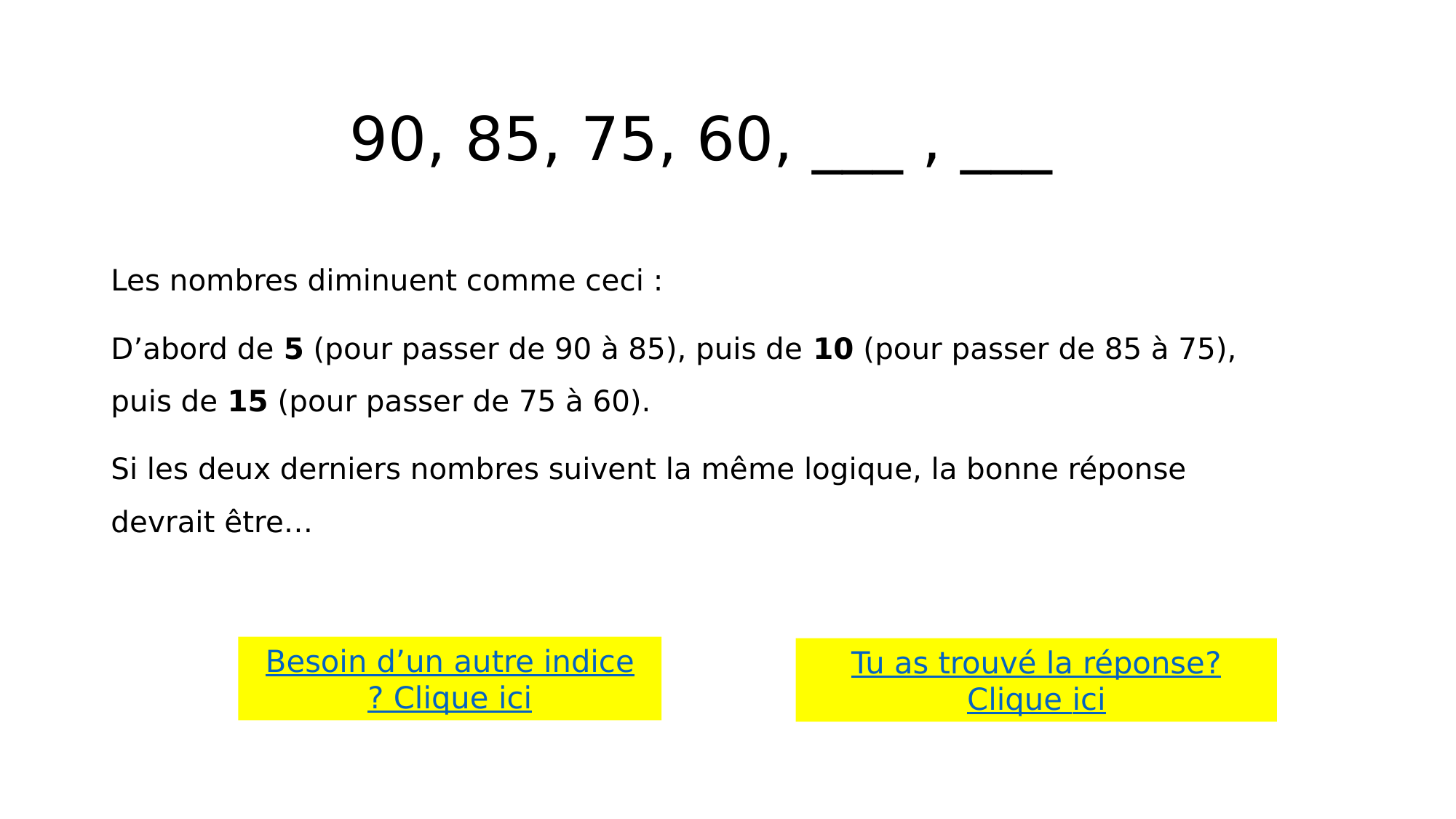

90, 85, 75, 60, ___ , ___
Les nombres diminuent comme ceci :
D’abord de 5 (pour passer de 90 à 85), puis de 10 (pour passer de 85 à 75),
puis de 15 (pour passer de 75 à 60).
Si les deux derniers nombres suivent la même logique, la bonne réponse
devrait être…
Besoin d’un autre indice? Clique ici
Tu as trouvé la réponse?
Clique ici